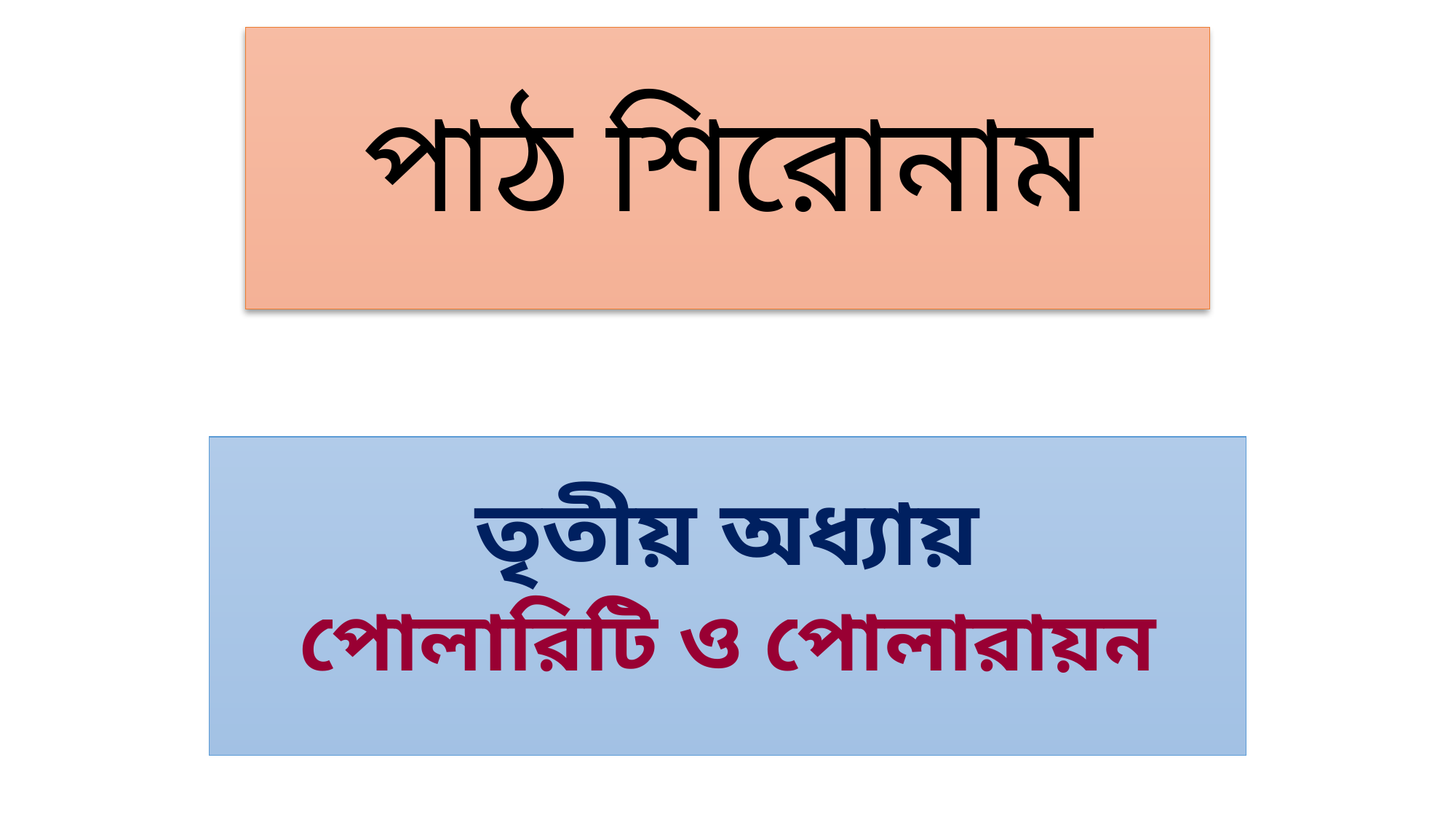

# পাঠ শিরোনাম

তৃতীয় অধ্যায়
পোলারিটি ও পোলারায়ন